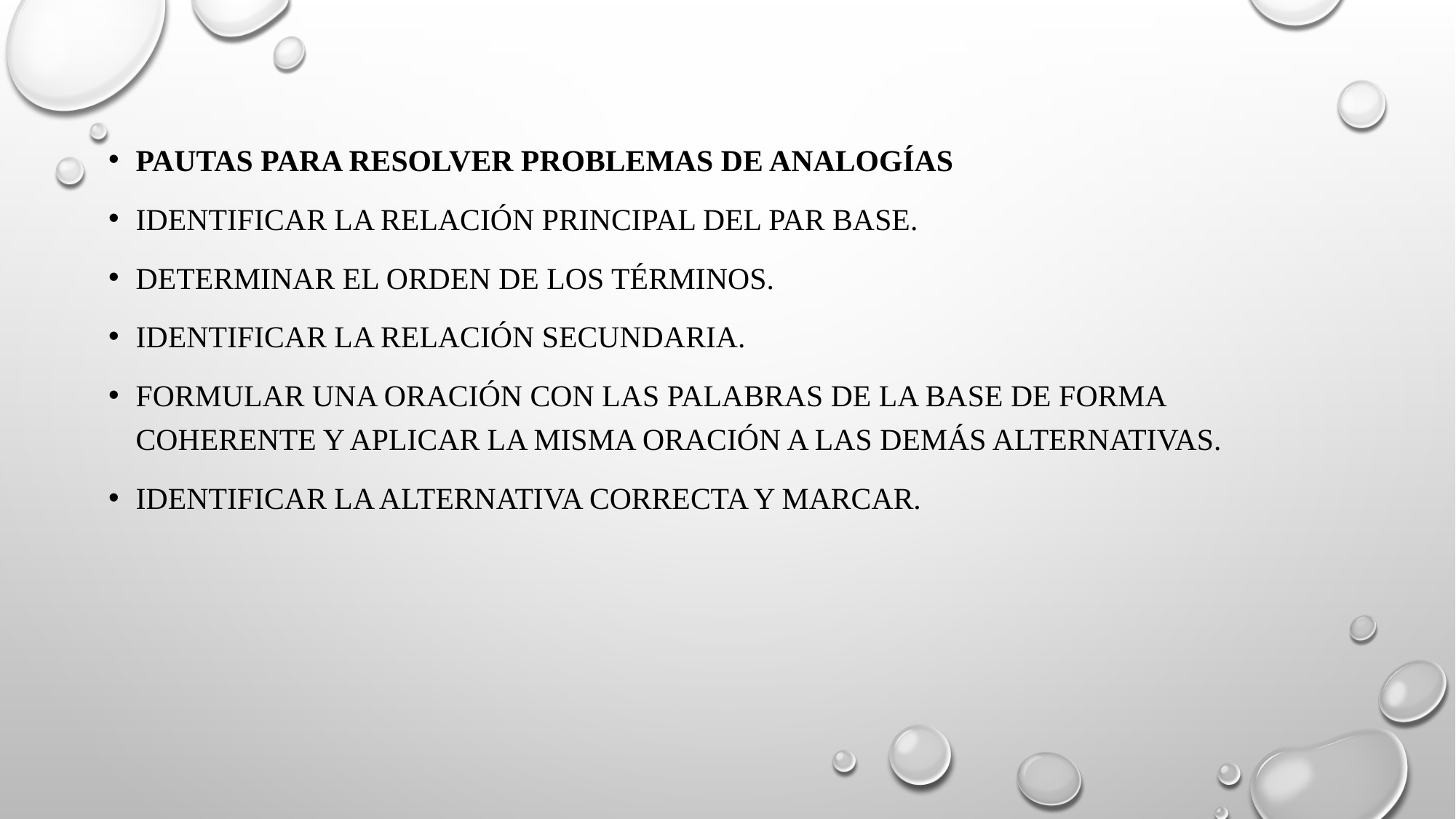

PAUTAS PARA RESOLVER PROBLEMAS DE ANALOGÍAS
Identificar la relación principal del par base.
Determinar el orden de los términos.
Identificar la relación secundaria.
Formular una oración con las palabras de la base de forma coherente y aplicar la misma oración a las demás alternativas.
Identificar la alternativa correcta y marcar.